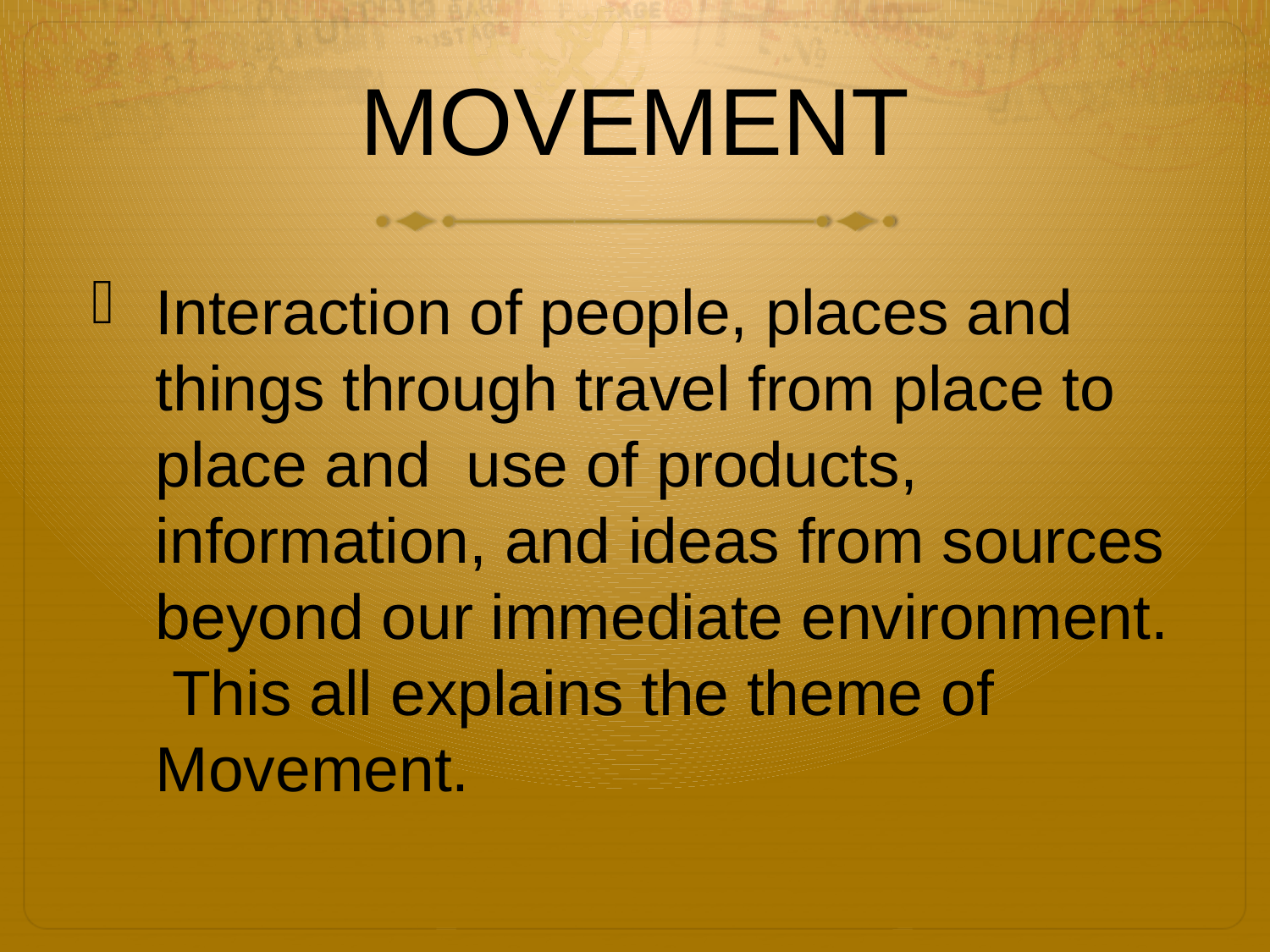

# MOVEMENT
Interaction of people, places and things through travel from place to place and  use of products, information, and ideas from sources beyond our immediate environment.  This all explains the theme of Movement.